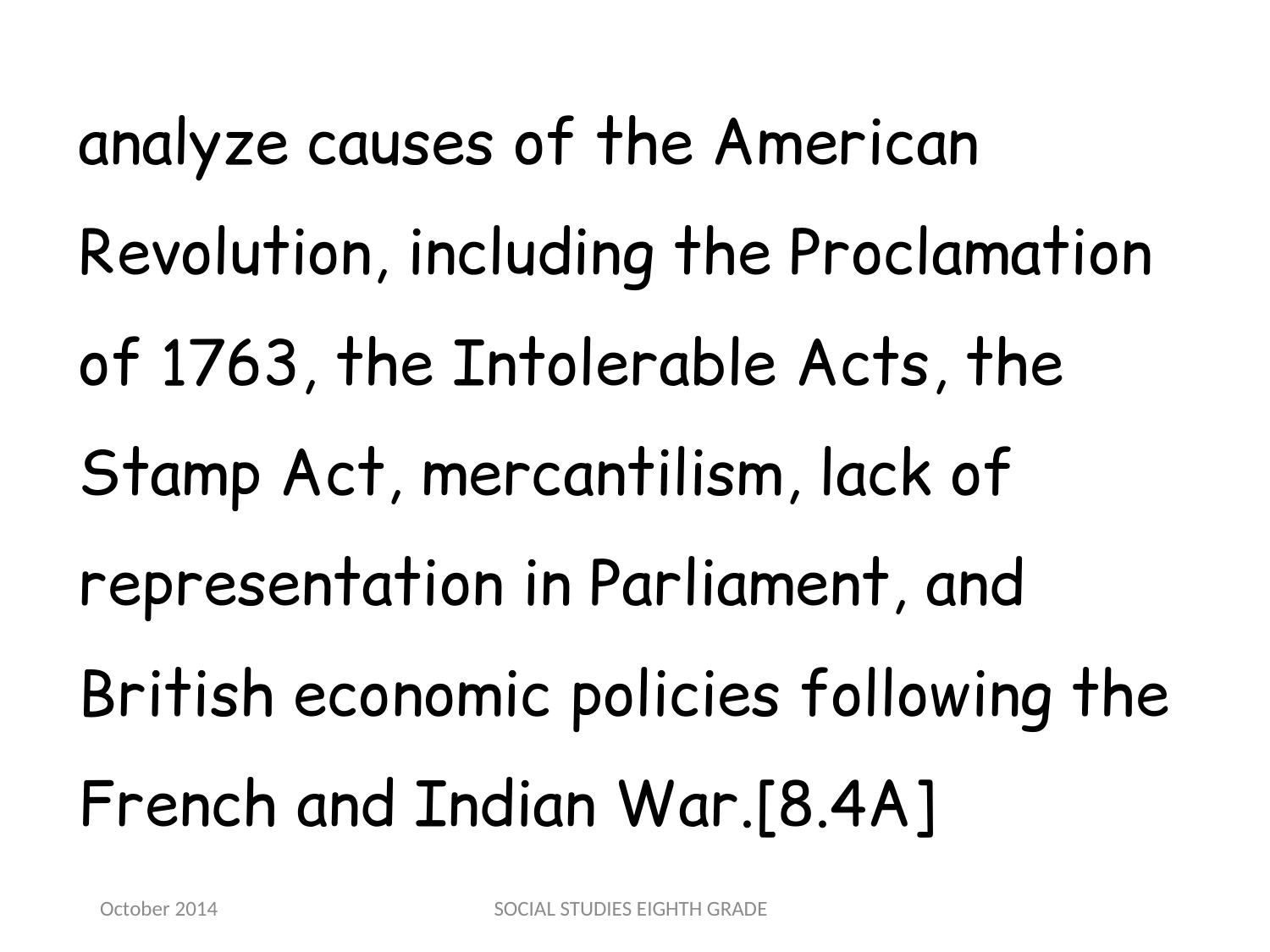

analyze causes of the American Revolution, including the Proclamation of 1763, the Intolerable Acts, the Stamp Act, mercantilism, lack of representation in Parliament, and British economic policies following the French and Indian War.[8.4A]
October 2014
SOCIAL STUDIES EIGHTH GRADE